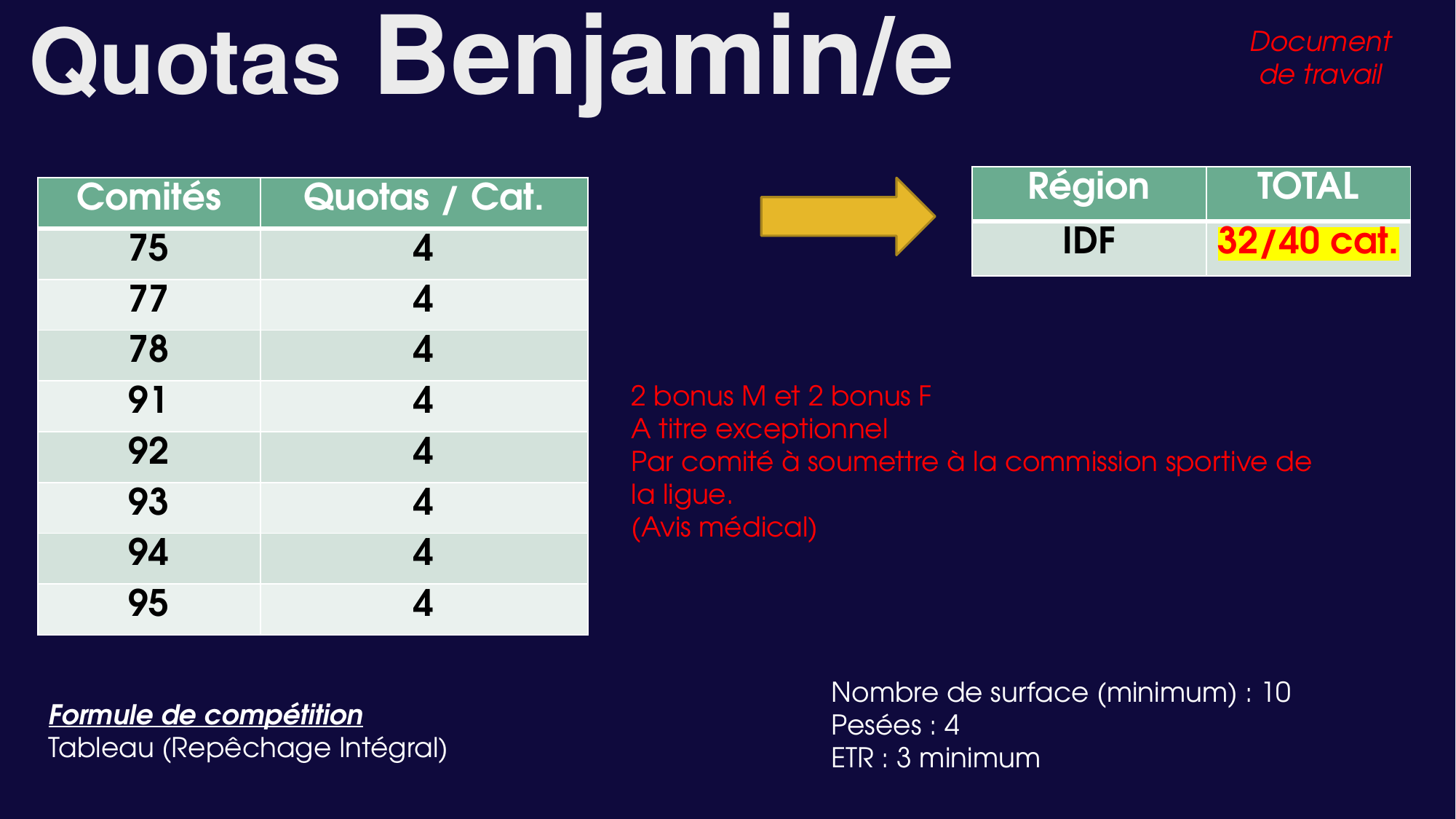

Quotas Benjamin/e
Document de travail
| Région | TOTAL |
| --- | --- |
| IDF | 32/40 cat. |
| Comités | Quotas / Cat. |
| --- | --- |
| 75 | 4 |
| 77 | 4 |
| 78 | 4 |
| 91 | 4 |
| 92 | 4 |
| 93 | 4 |
| 94 | 4 |
| 95 | 4 |

2 bonus M et 2 bonus F
A titre exceptionnel
Par comité à soumettre à la commission sportive de la ligue.
(Avis médical)
Nombre de surface (minimum) : 10
Pesées : 4
ETR : 3 minimum
Formule de compétition
Tableau (Repêchage Intégral)